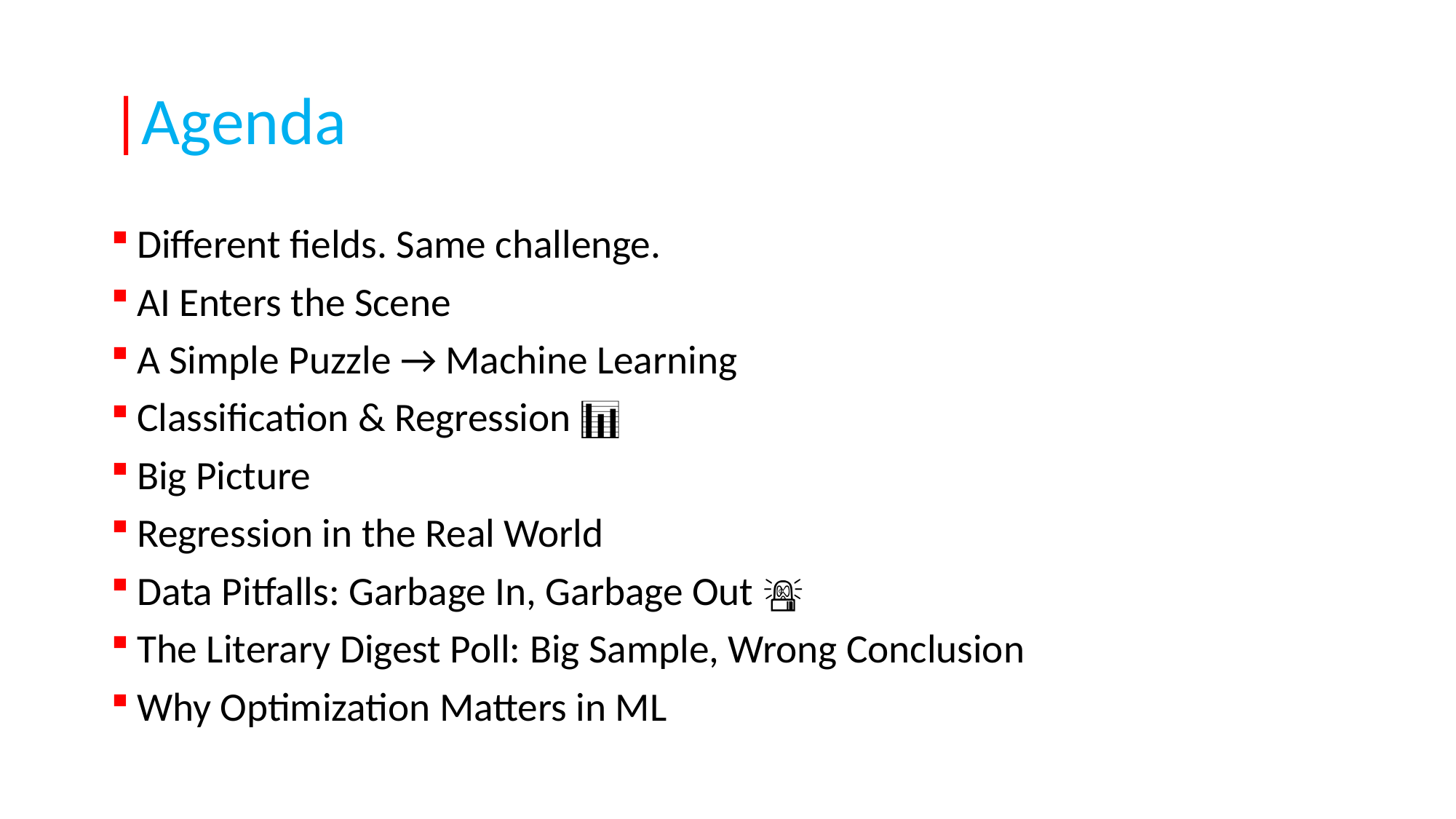

# |Agenda
Different fields. Same challenge.
AI Enters the Scene
A Simple Puzzle → Machine Learning
Classification & Regression 📊
Big Picture
Regression in the Real World
Data Pitfalls: Garbage In, Garbage Out 🚨
The Literary Digest Poll: Big Sample, Wrong Conclusion
Why Optimization Matters in ML